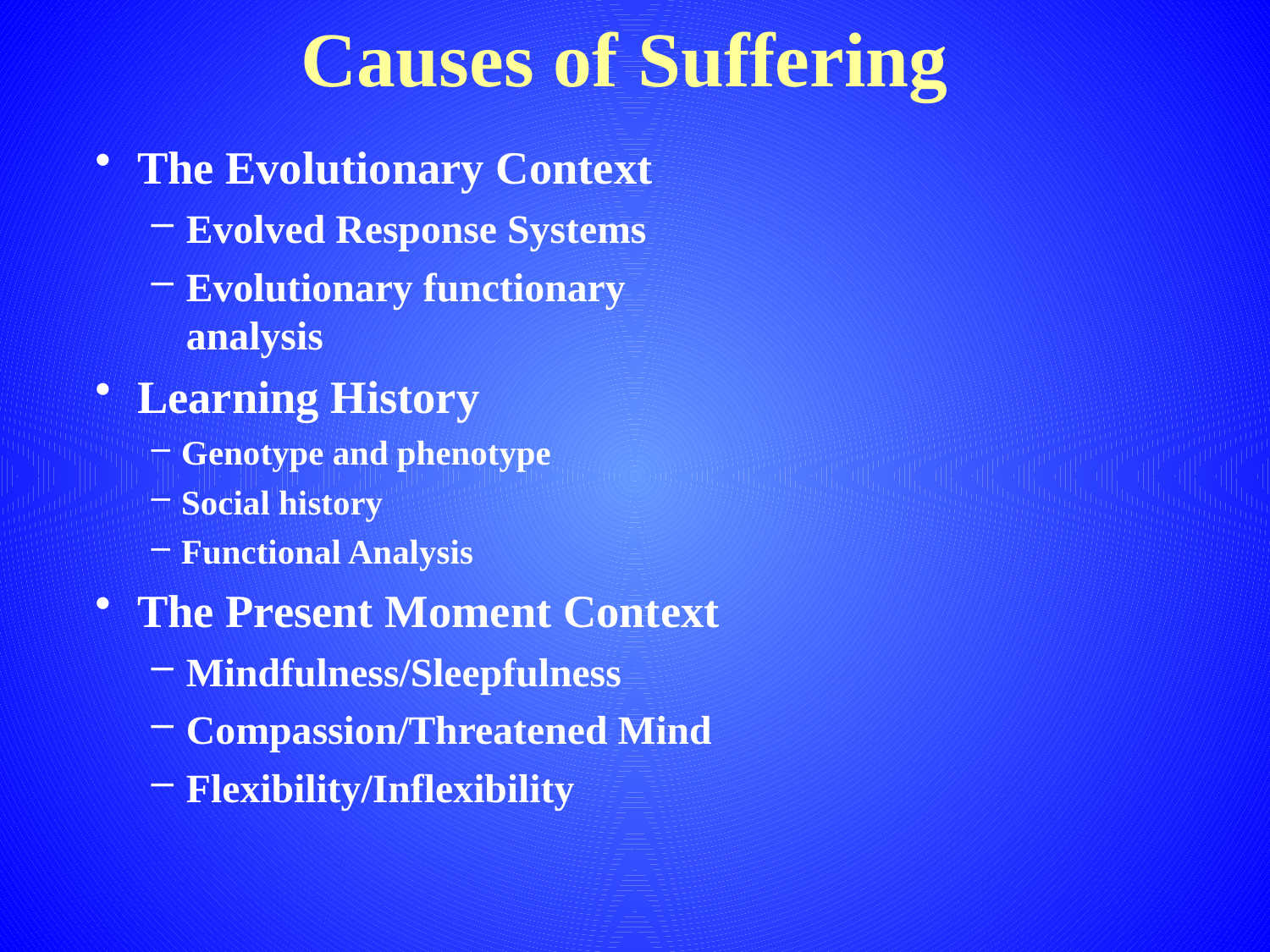

Causes of Suffering
The Evolutionary Context
Evolved Response Systems
Evolutionary functionary analysis
Learning History
Genotype and phenotype
Social history
Functional Analysis
The Present Moment Context
Mindfulness/Sleepfulness
Compassion/Threatened Mind
Flexibility/Inflexibility